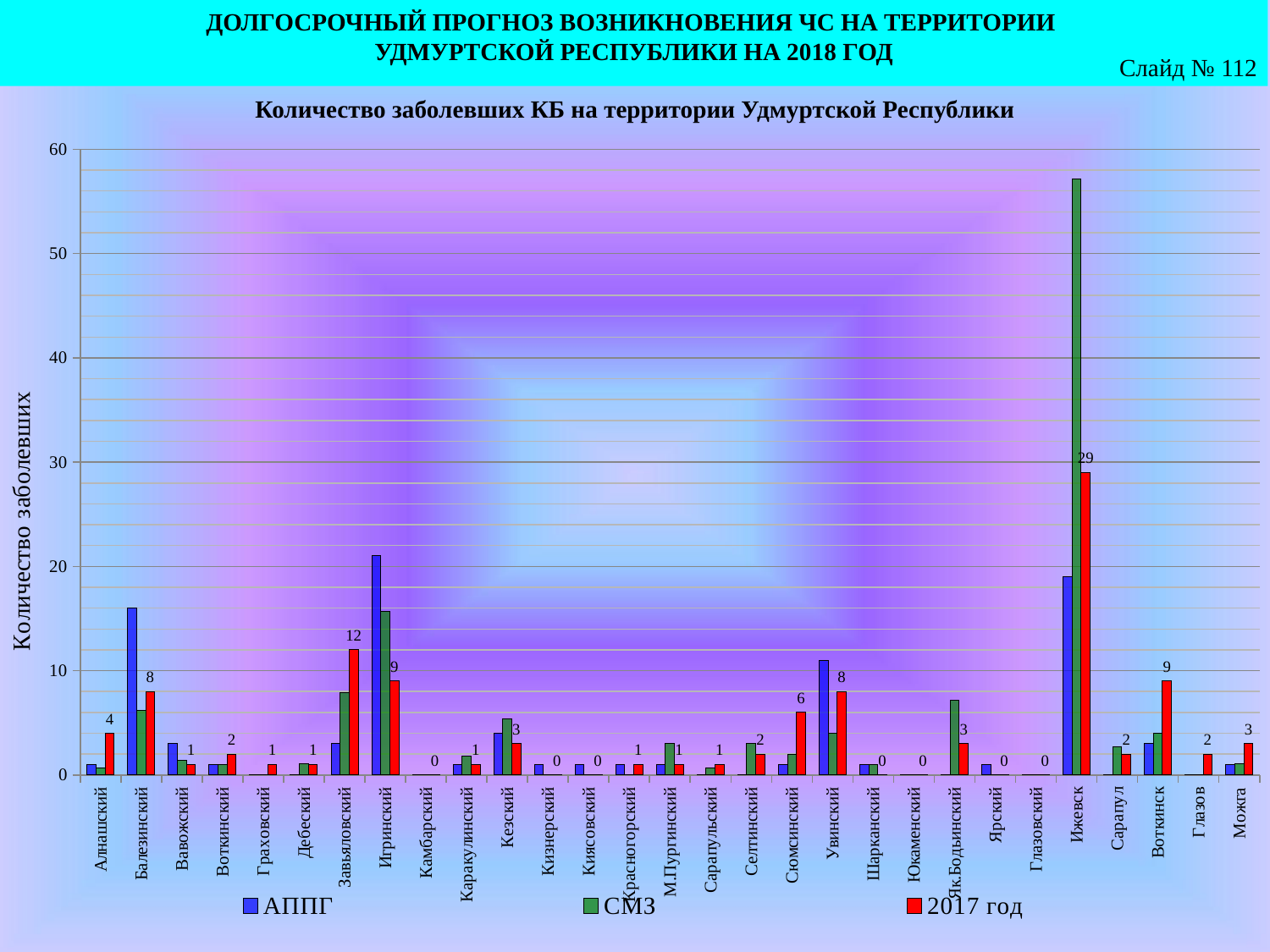

ДОЛГОСРОЧНЫЙ ПРОГНОЗ ВОЗНИКНОВЕНИЯ ЧС НА ТЕРРИТОРИИ
УДМУРТСКОЙ РЕСПУБЛИКИ НА 2018 ГОД
Слайд № 112
Количество заболевших КБ на территории Удмуртской Республики

### Chart

| Category | АППГ |  | 2017 год |
|---|---|---|---|
| Алнашский | 1.0 | 0.6666666666666666 | 4.0 |
| Балезинский | 16.0 | 6.166666666666667 | 8.0 |
| Вавожский | 3.0 | 1.3666666666666667 | 1.0 |
| Воткинский | 1.0 | 1.0 | 2.0 |
| Граховский | 0.0 | 0.0 | 1.0 |
| Дебеский | 0.0 | 1.1 | 1.0 |
| Завьяловский | 3.0 | 7.9 | 12.0 |
| Игринский | 21.0 | 15.700000000000001 | 9.0 |
| Камбарский | 0.0 | 0.0 | 0.0 |
| Каракулинский | 1.0 | 1.8 | 1.0 |
| Кезский | 4.0 | 5.366666666666666 | 3.0 |
| Кизнерский | 1.0 | 0.0 | 0.0 |
| Киясовский | 1.0 | 0.0 | 0.0 |
| Красногорский | 1.0 | 0.0 | 1.0 |
| М.Пургинский | 1.0 | 3.0 | 1.0 |
| Сарапульский | 0.0 | 0.7 | 1.0 |
| Селтинский | 0.0 | 3.0 | 2.0 |
| Сюмсинский | 1.0 | 1.9666666666666668 | 6.0 |
| Увинский | 11.0 | 4.0 | 8.0 |
| Шарканский | 1.0 | 1.0 | 0.0 |
| Юкаменский | 0.0 | 0.0 | 0.0 |
| Як.Бодьинский | 0.0 | 7.166666666666666 | 3.0 |
| Ярский | 1.0 | 0.0 | 0.0 |
| Глазовский | 0.0 | 0.0 | 0.0 |
| Ижевск | 19.0 | 57.13333333333333 | 29.0 |
| Сарапул | 0.0 | 2.7 | 2.0 |
| Воткинск | 3.0 | 4.0 | 9.0 |
| Глазов | 0.0 | 0.0 | 2.0 |
| Можга | 1.0 | 1.1 | 3.0 |